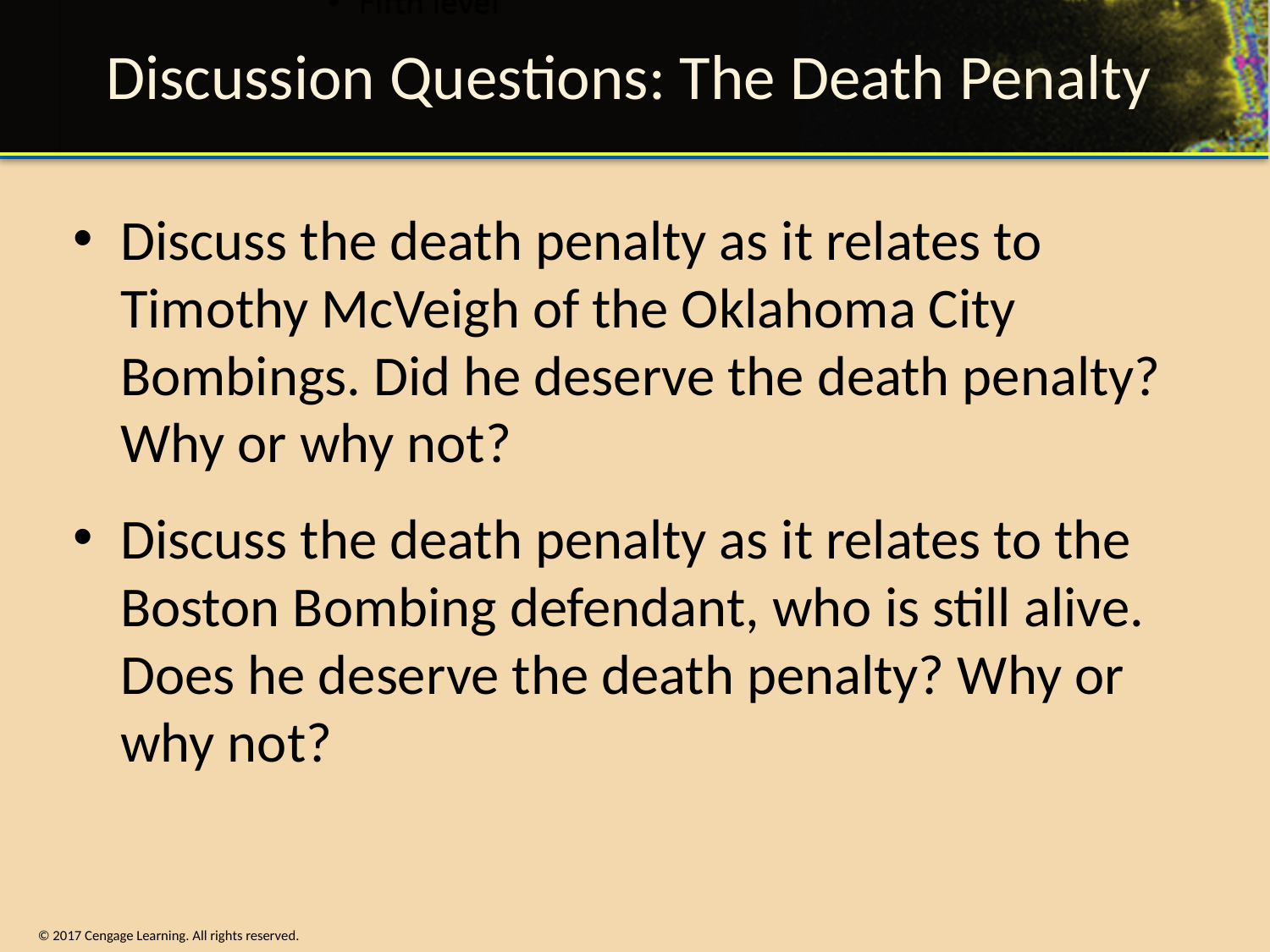

# Discussion Questions: The Death Penalty
Discuss the death penalty as it relates to Timothy McVeigh of the Oklahoma City Bombings. Did he deserve the death penalty? Why or why not?
Discuss the death penalty as it relates to the Boston Bombing defendant, who is still alive. Does he deserve the death penalty? Why or why not?